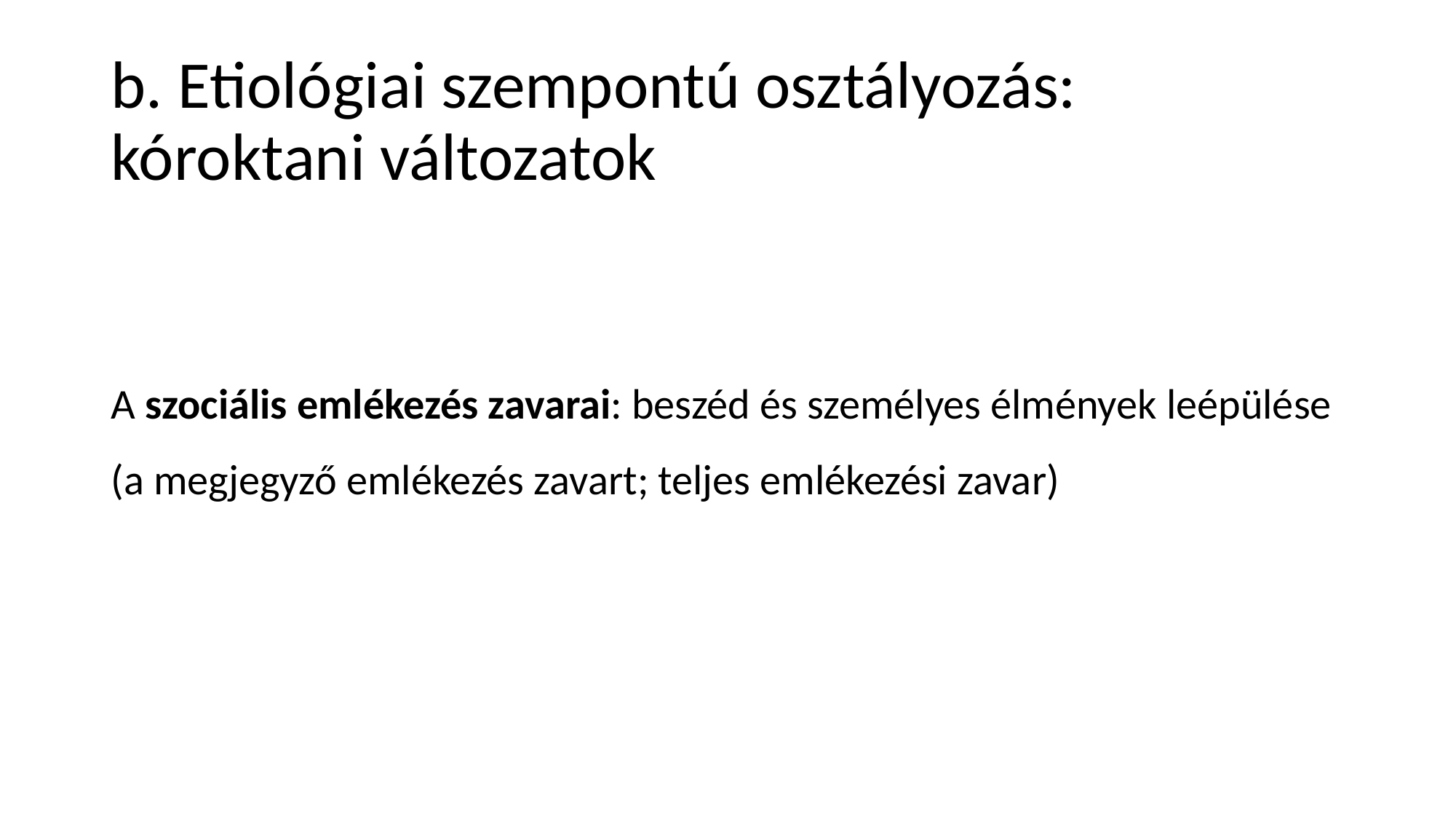

# b. Etiológiai szempontú osztályozás: kóroktani változatok

A szociális emlékezés zavarai: beszéd és személyes élmények leépülése (a megjegyző emlékezés zavart; teljes emlékezési zavar)